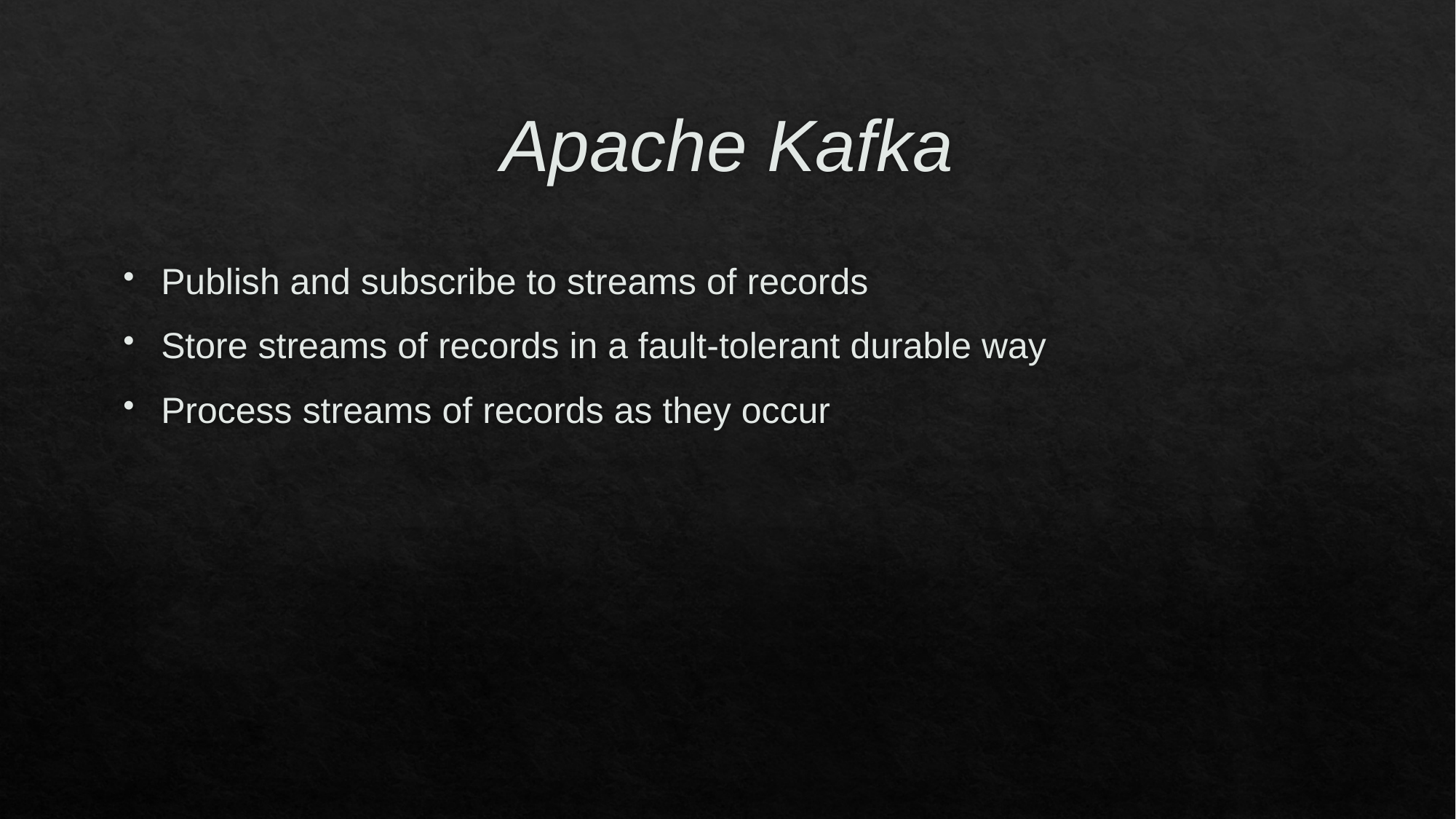

# Apache Kafka
Publish and subscribe to streams of records
Store streams of records in a fault-tolerant durable way
Process streams of records as they occur